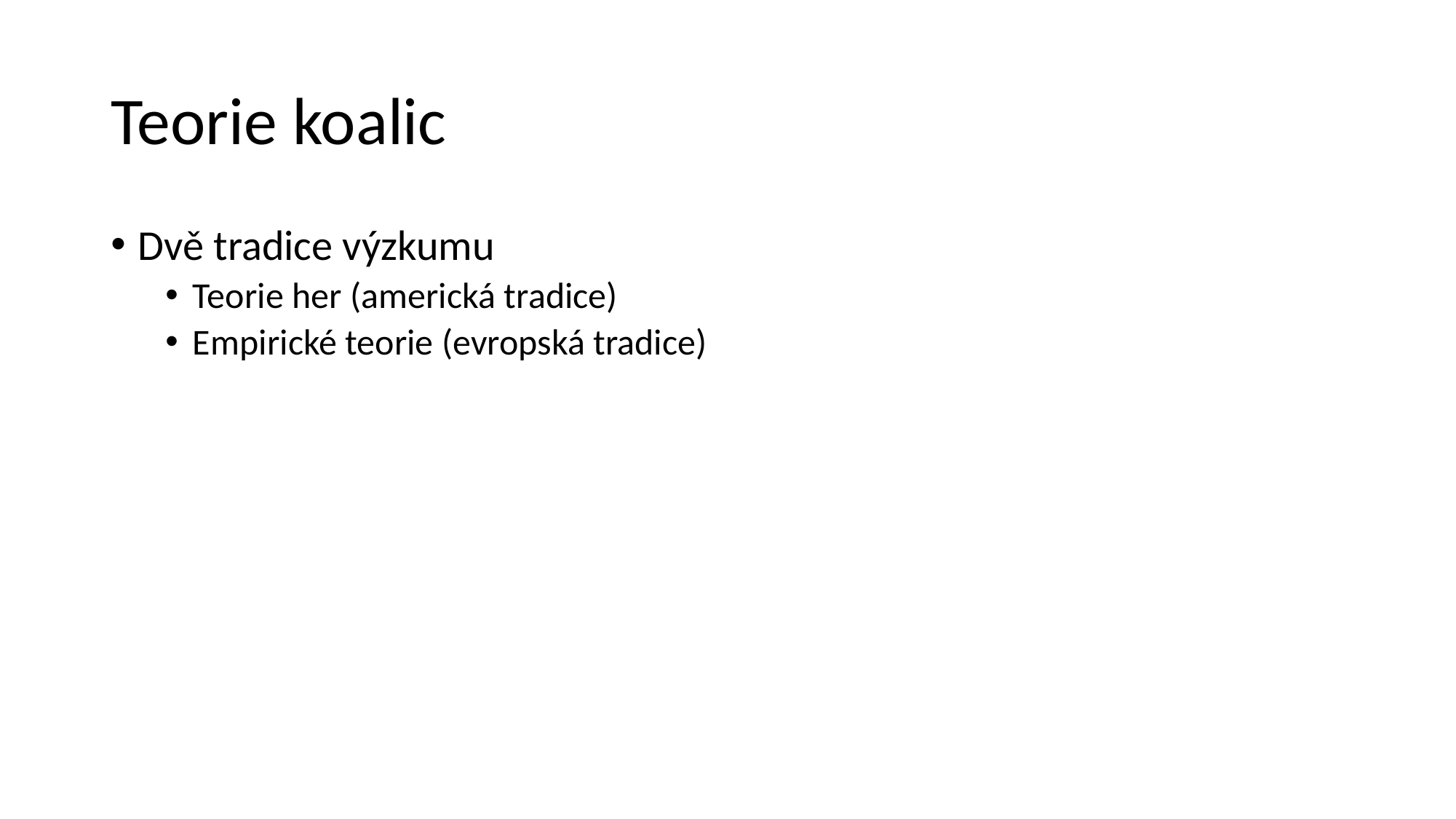

# Teorie koalic
Dvě tradice výzkumu
Teorie her (americká tradice)
Empirické teorie (evropská tradice)